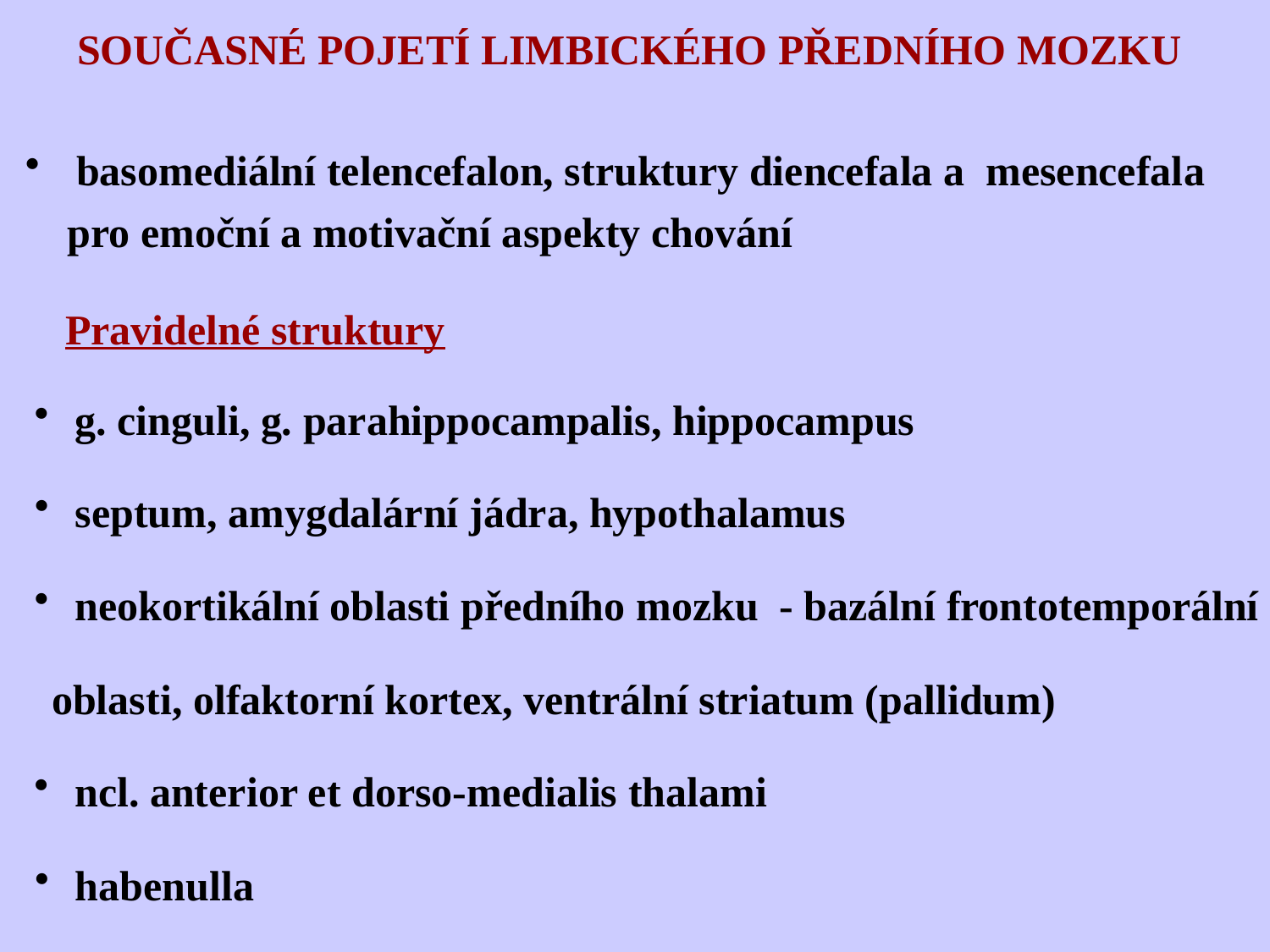

SOUČASNÉ POJETÍ LIMBICKÉHO PŘEDNÍHO MOZKU
  basomediální telencefalon, struktury diencefala a  mesencefala
    pro emoční a motivační aspekty chování
Pravidelné struktury
 g. cinguli, g. parahippocampalis, hippocampus
 septum, amygdalární jádra, hypothalamus
 neokortikální oblasti předního mozku  - bazální frontotemporální
 oblasti, olfaktorní kortex, ventrální striatum (pallidum)
 ncl. anterior et dorso-medialis thalami
 habenulla